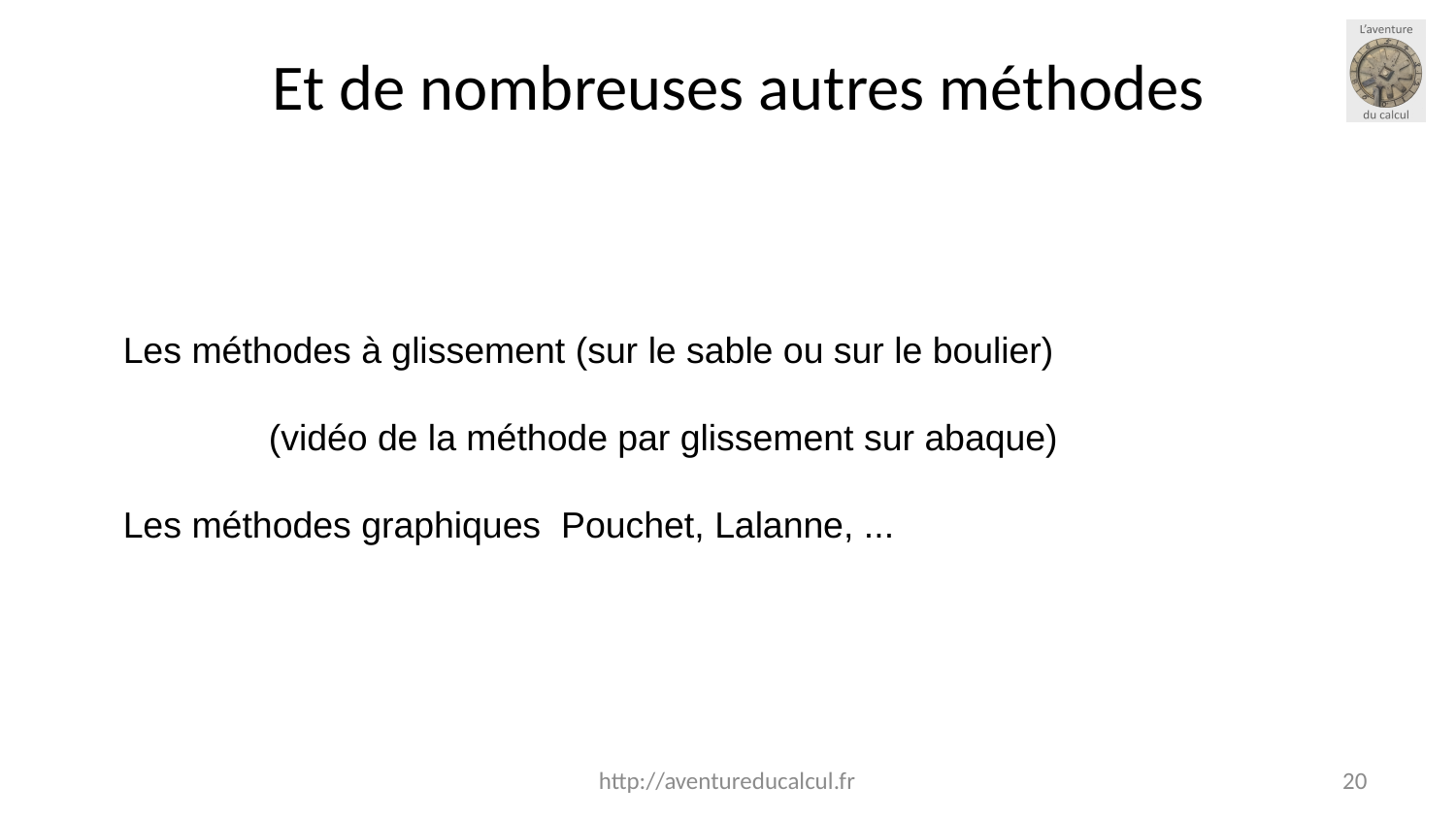

Et de nombreuses autres méthodes

Les méthodes à glissement (sur le sable ou sur le boulier)

	(vidéo de la méthode par glissement sur abaque)

Les méthodes graphiques  Pouchet, Lalanne, ...

http://aventureducalcul.fr
20